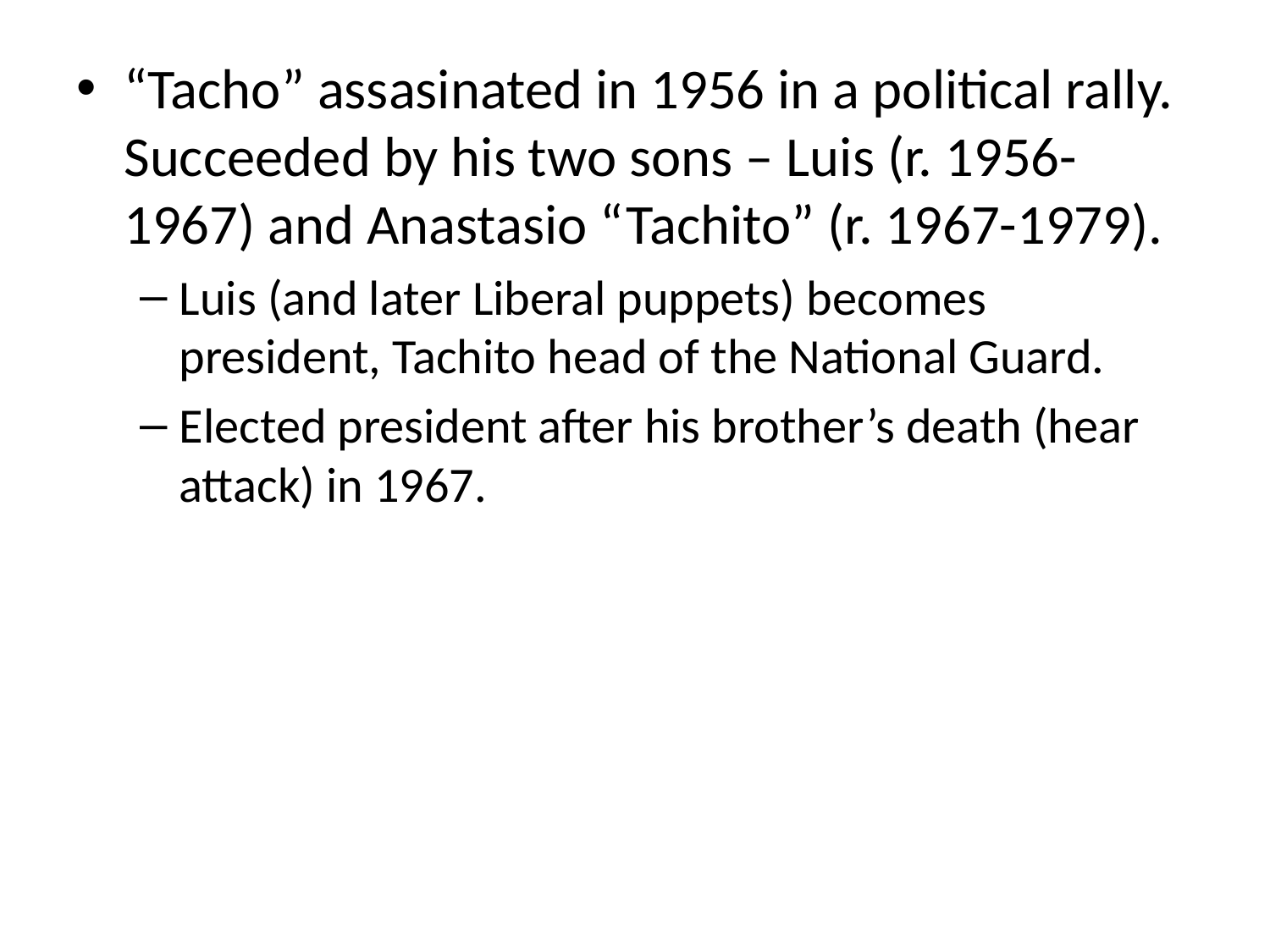

“Tacho” assasinated in 1956 in a political rally. Succeeded by his two sons – Luis (r. 1956-1967) and Anastasio “Tachito” (r. 1967-1979).
Luis (and later Liberal puppets) becomes president, Tachito head of the National Guard.
Elected president after his brother’s death (hear attack) in 1967.